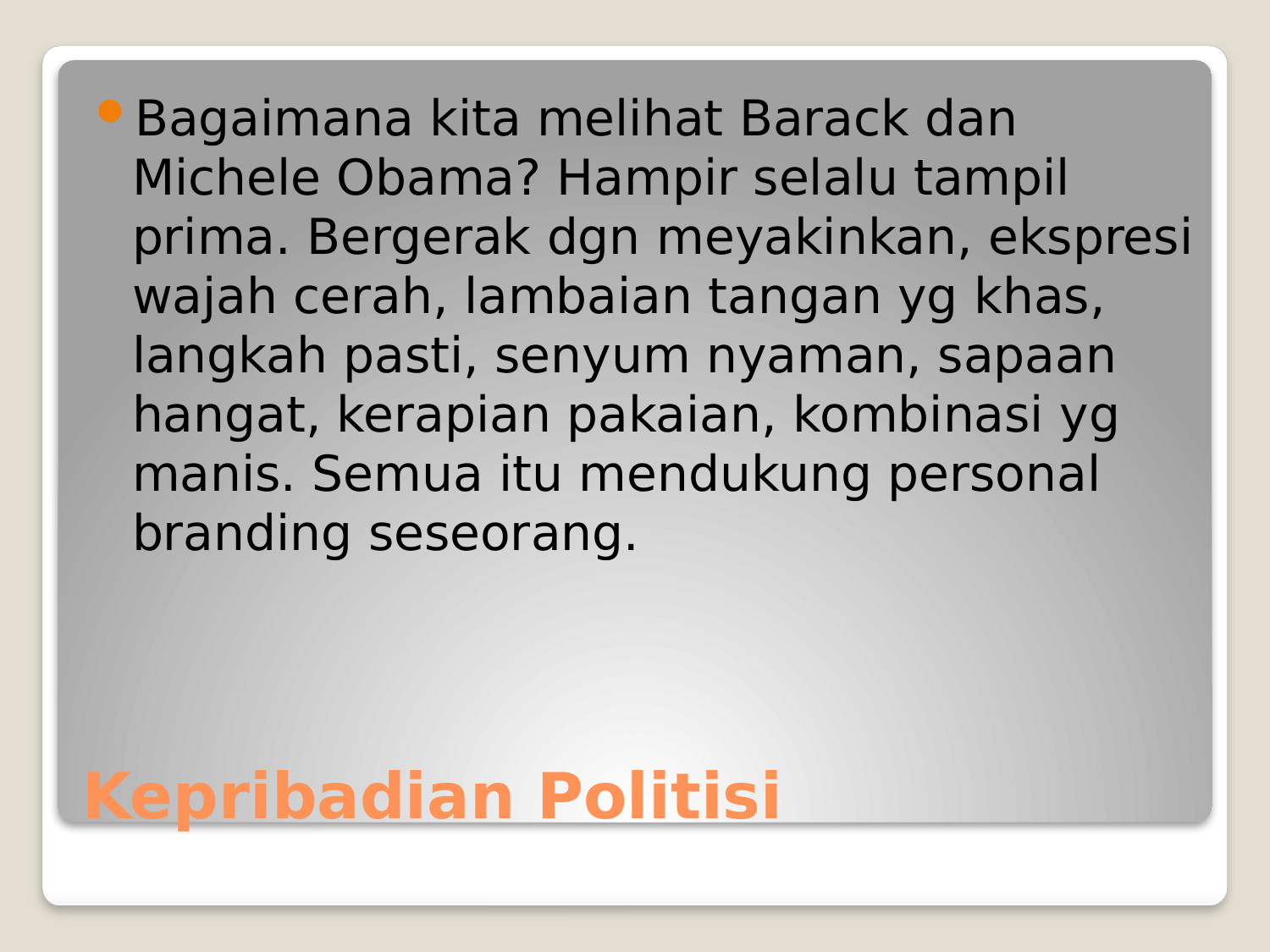

Bagaimana kita melihat Barack dan Michele Obama? Hampir selalu tampil prima. Bergerak dgn meyakinkan, ekspresi wajah cerah, lambaian tangan yg khas, langkah pasti, senyum nyaman, sapaan hangat, kerapian pakaian, kombinasi yg manis. Semua itu mendukung personal branding seseorang.
# Kepribadian Politisi